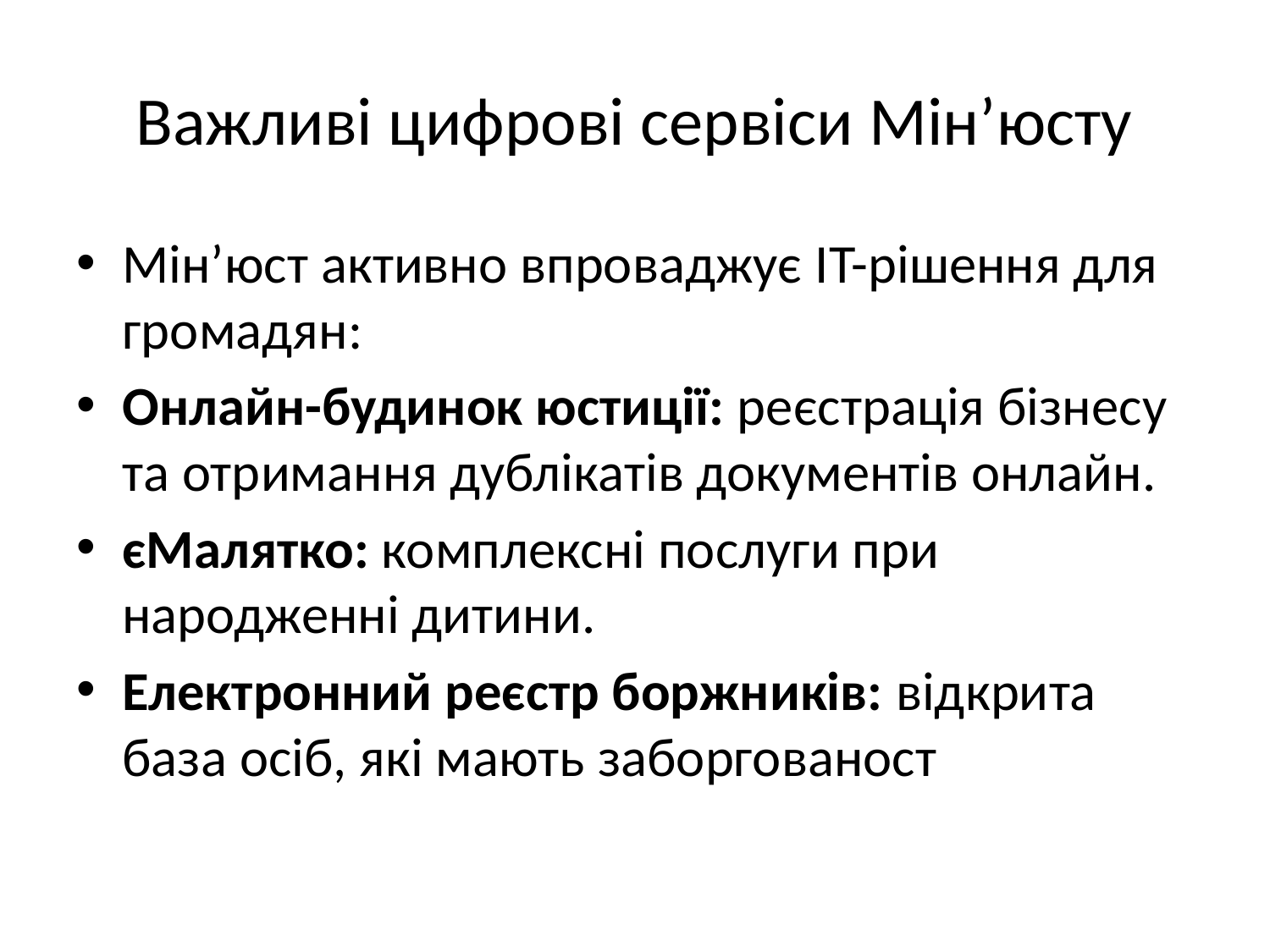

# Важливі цифрові сервіси Мін’юсту
Мін’юст активно впроваджує IT-рішення для громадян:
Онлайн-будинок юстиції: реєстрація бізнесу та отримання дублікатів документів онлайн.
єМалятко: комплексні послуги при народженні дитини.
Електронний реєстр боржників: відкрита база осіб, які мають заборгованост